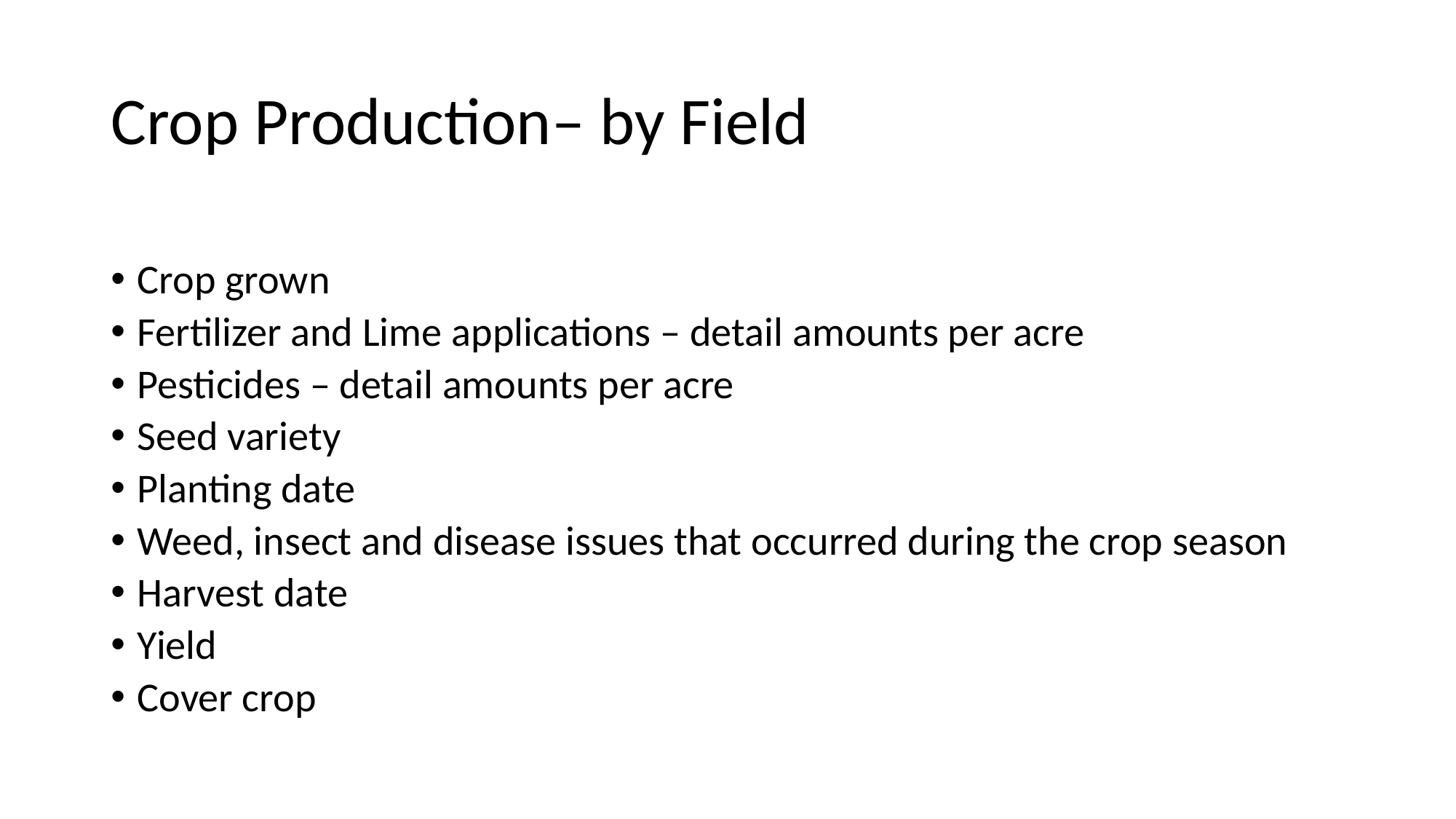

# Crop Production– by Field

Crop grown
Fertilizer and Lime applications – detail amounts per acre
Pesticides – detail amounts per acre
Seed variety
Planting date
Weed, insect and disease issues that occurred during the crop season
Harvest date
Yield
Cover crop